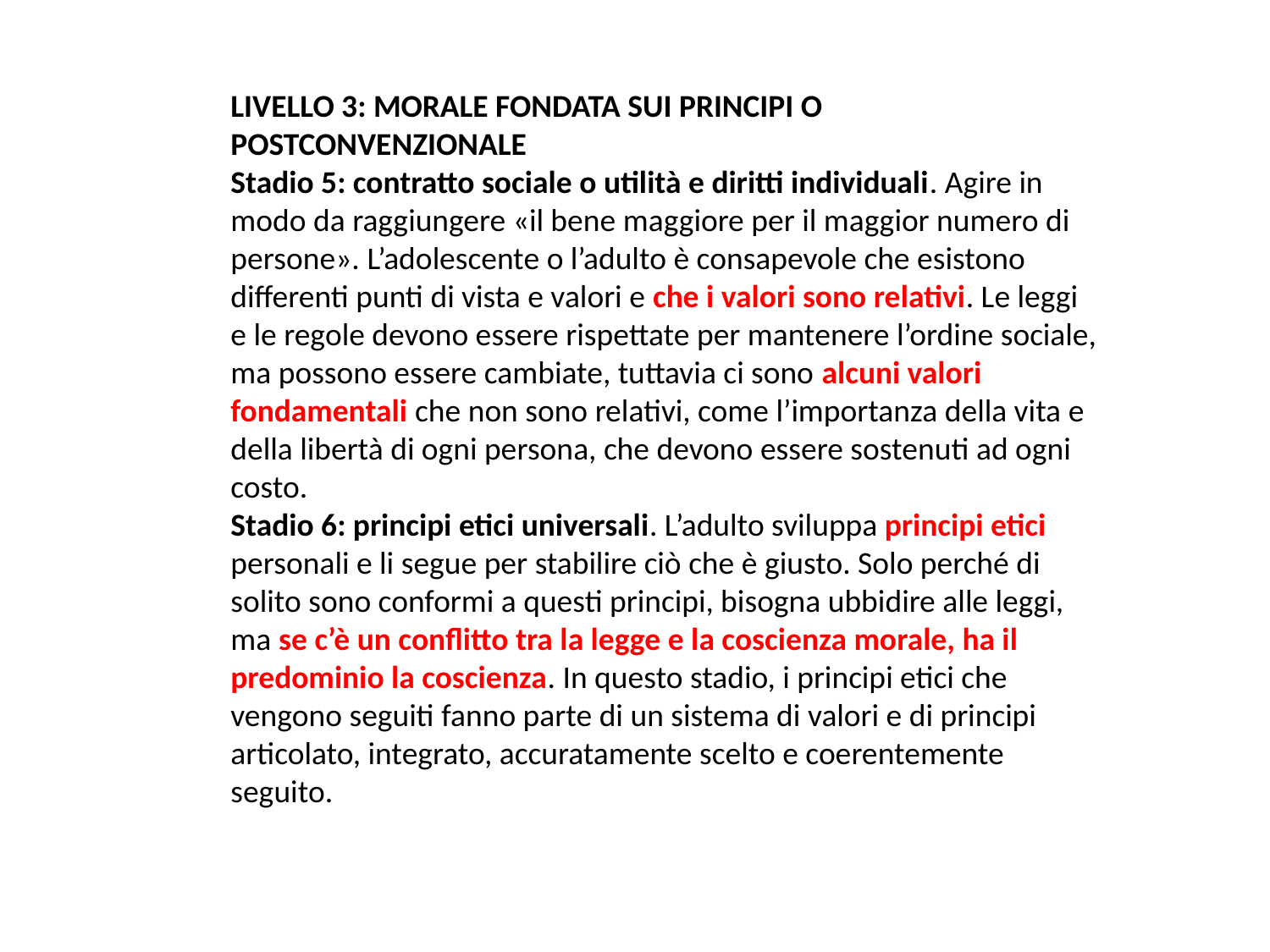

LIVELLO 3: MORALE FONDATA SUI PRINCIPI O POSTCONVENZIONALE
Stadio 5: contratto sociale o utilità e diritti individuali. Agire in modo da raggiungere «il bene maggiore per il maggior numero di persone». L’adolescente o l’adulto è consapevole che esistono differenti punti di vista e valori e che i valori sono relativi. Le leggi e le regole devono essere rispettate per mantenere l’ordine sociale, ma possono essere cambiate, tuttavia ci sono alcuni valori fondamentali che non sono relativi, come l’importanza della vita e della libertà di ogni persona, che devono essere sostenuti ad ogni costo.
Stadio 6: principi etici universali. L’adulto sviluppa principi etici personali e li segue per stabilire ciò che è giusto. Solo perché di solito sono conformi a questi principi, bisogna ubbidire alle leggi, ma se c’è un conflitto tra la legge e la coscienza morale, ha il predominio la coscienza. In questo stadio, i principi etici che vengono seguiti fanno parte di un sistema di valori e di principi articolato, integrato, accuratamente scelto e coerentemente seguito.